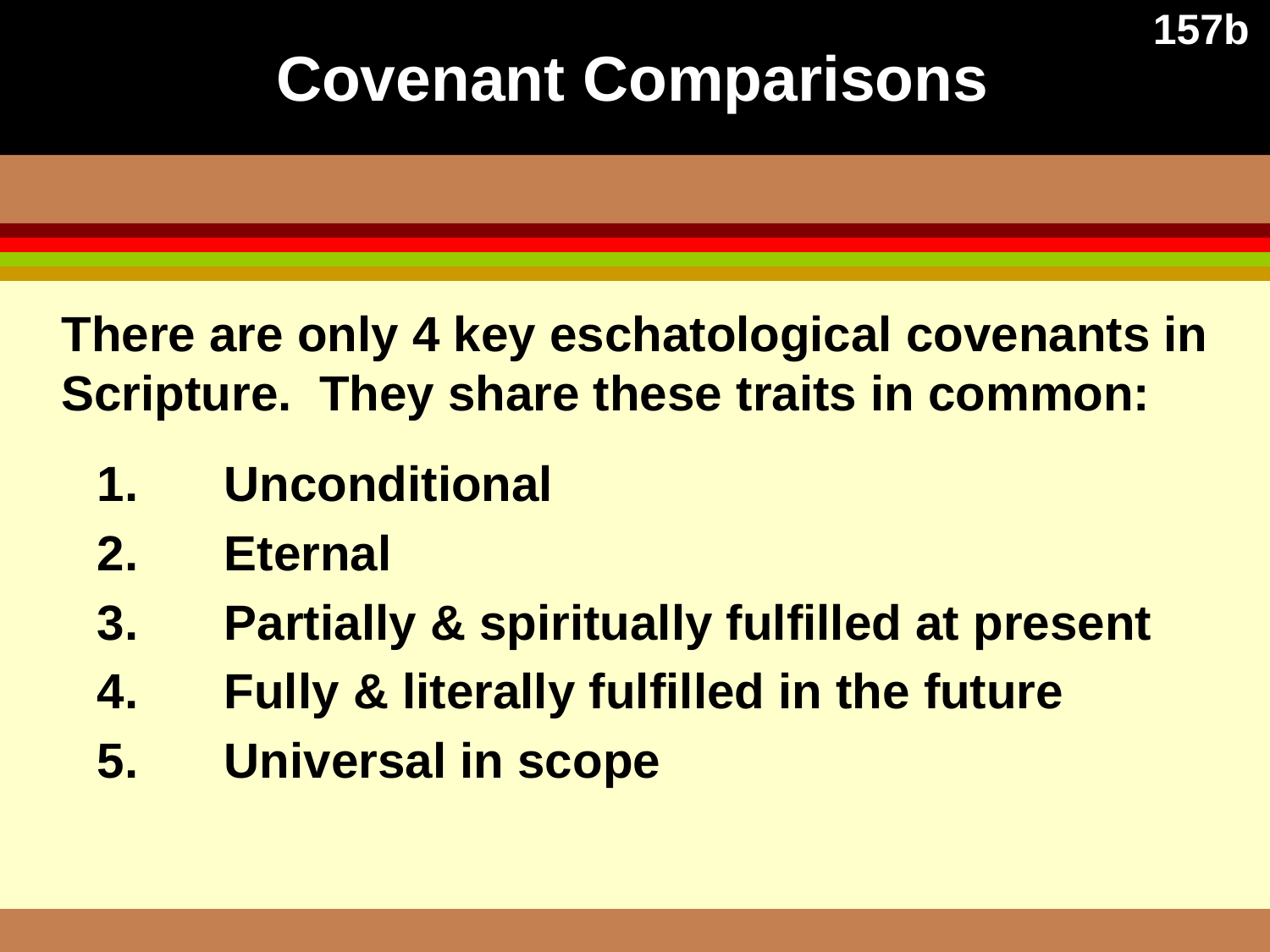

# Covenant Comparisons
157b
There are only 4 key eschatological covenants in Scripture.  They share these traits in common:
1.	Unconditional
2.	Eternal
3.	Partially & spiritually fulfilled at present
4.	Fully & literally fulfilled in the future
5.	Universal in scope